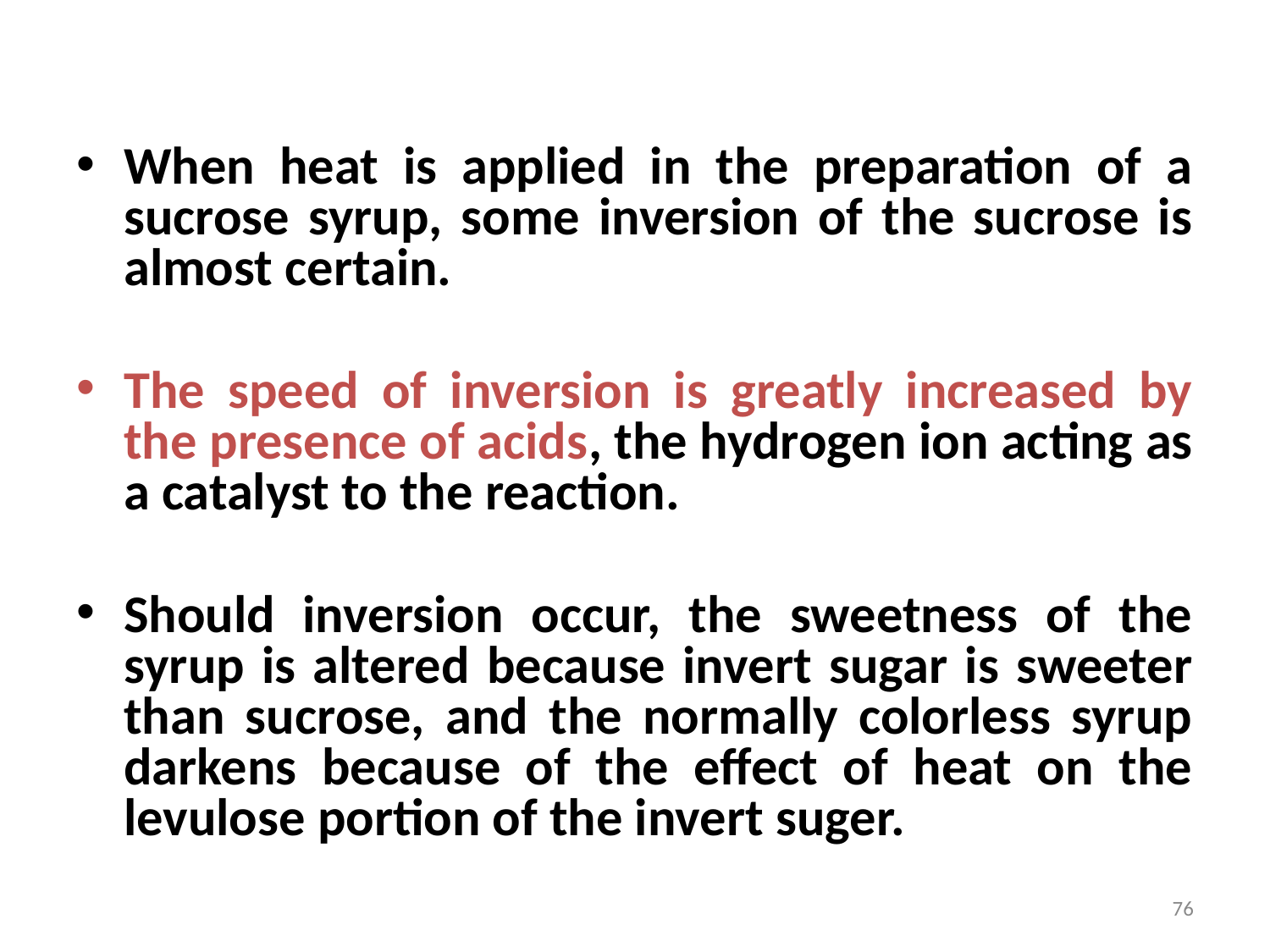

When heat is applied in the preparation of a sucrose syrup, some inversion of the sucrose is almost certain.

The speed of inversion is greatly increased by the presence of acids, the hydrogen ion acting as a catalyst to the reaction.

Should inversion occur, the sweetness of the syrup is altered because invert sugar is sweeter than sucrose, and the normally colorless syrup darkens because of the effect of heat on the levulose portion of the invert suger.

76